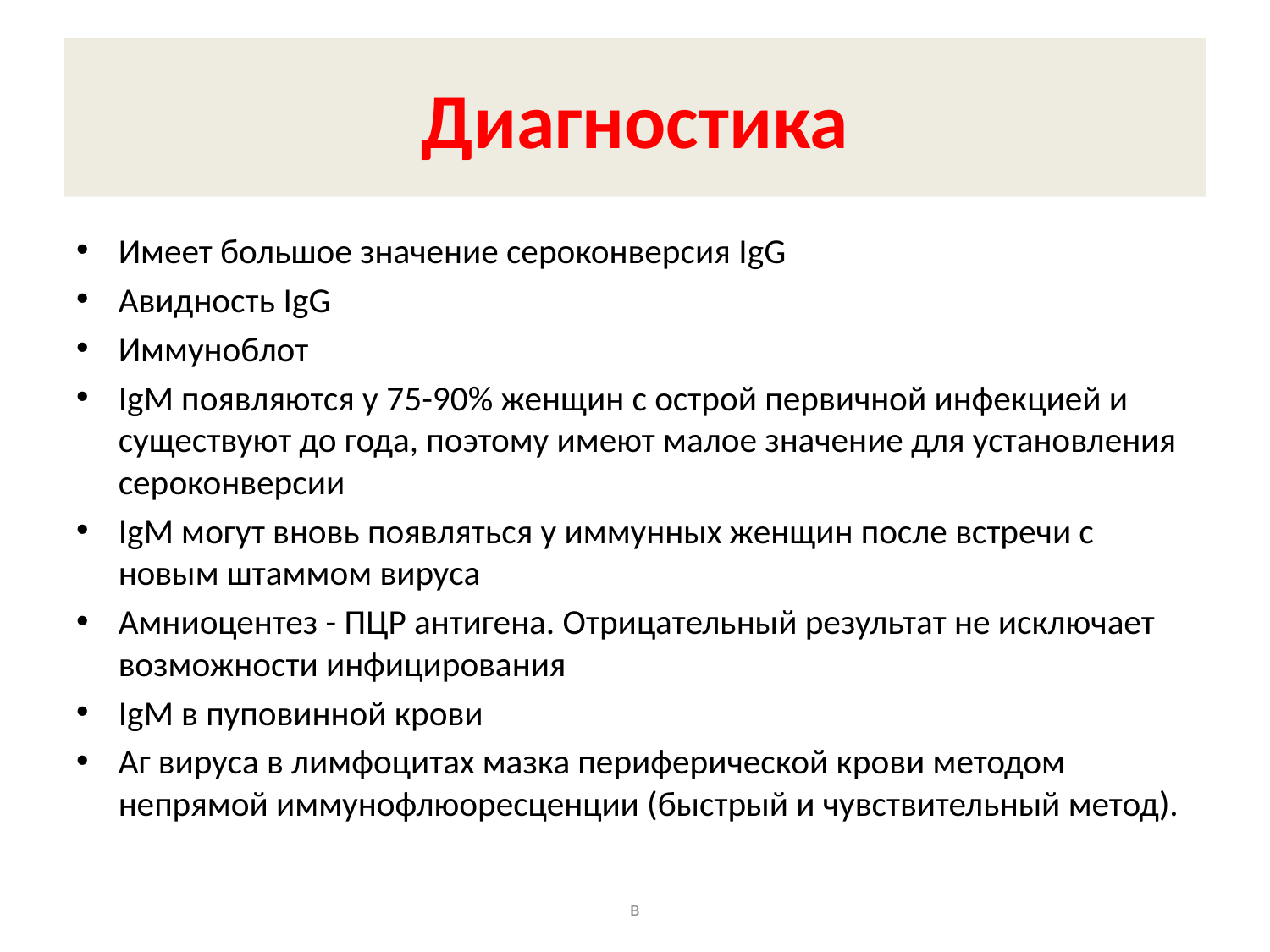

# Диагностика
Имеет большое значение сероконверсия IgG
Авидность IgG
Иммуноблот
IgM появляются у 75-90% женщин с острой первичной инфекцией и существуют до года, поэтому имеют малое значение для установления сероконверсии
IgM могут вновь появляться у иммунных женщин после встречи с новым штаммом вируса
Амниоцентез - ПЦР антигена. Отрицательный результат не исключает возможности инфицирования
IgM в пуповинной крови
Аг вируса в лимфоцитах мазка периферической крови методом непрямой иммунофлюоресценции (быстрый и чувствительный метод).

в